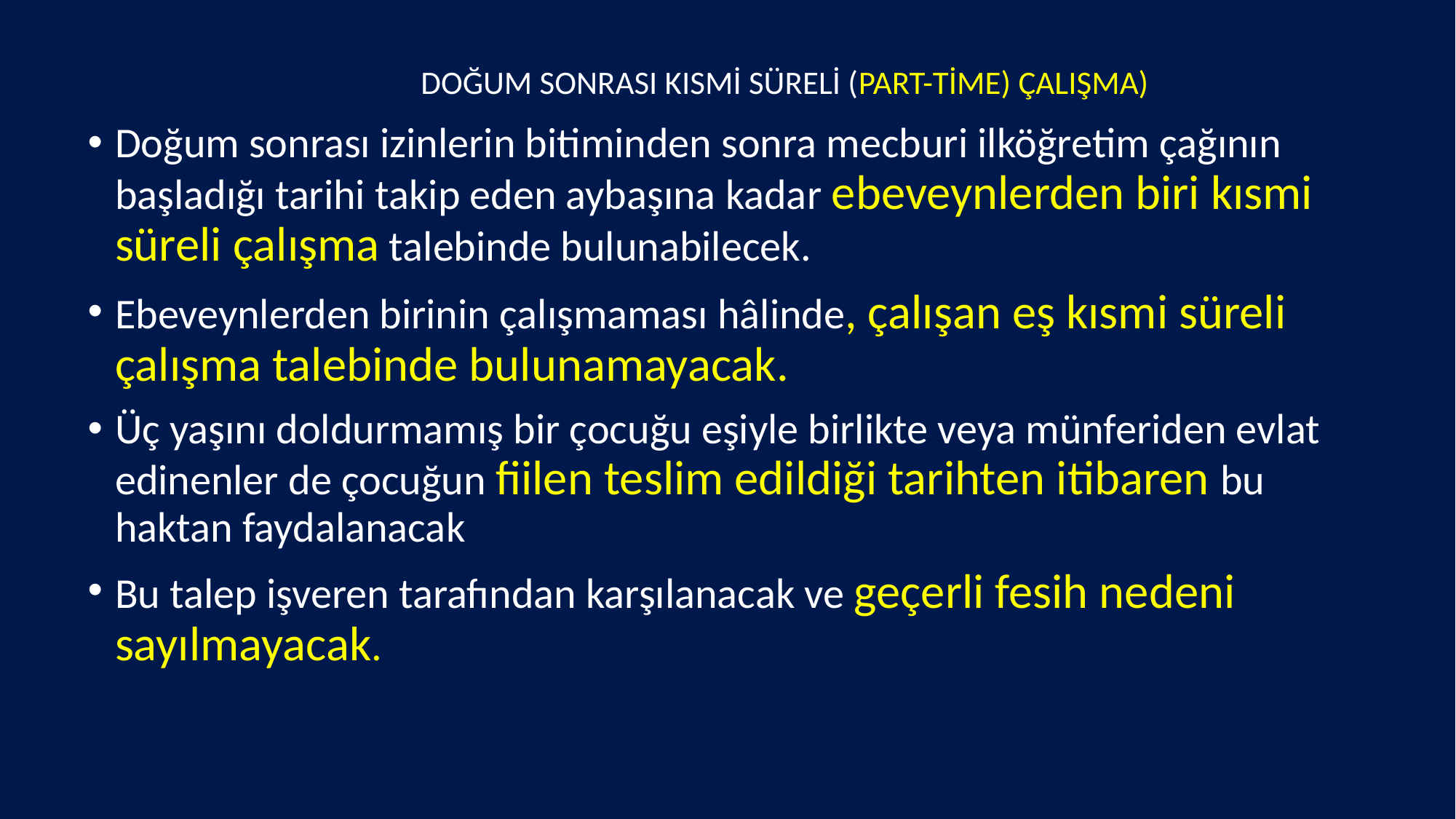

# DOĞUM SONRASI KISMİ SÜRELİ (PART-TİME) ÇALIŞMA)
Doğum sonrası izinlerin bitiminden sonra mecburi ilköğretim çağının başladığı tarihi takip eden aybaşına kadar ebeveynlerden biri kısmi süreli çalışma talebinde bulunabilecek.
Ebeveynlerden birinin çalışmaması hâlinde, çalışan eş kısmi süreli çalışma talebinde bulunamayacak.
Üç yaşını doldurmamış bir çocuğu eşiyle birlikte veya münferiden evlat edinenler de çocuğun fiilen teslim edildiği tarihten itibaren bu haktan faydalanacak
Bu talep işveren tarafından karşılanacak ve geçerli fesih nedeni sayılmayacak.